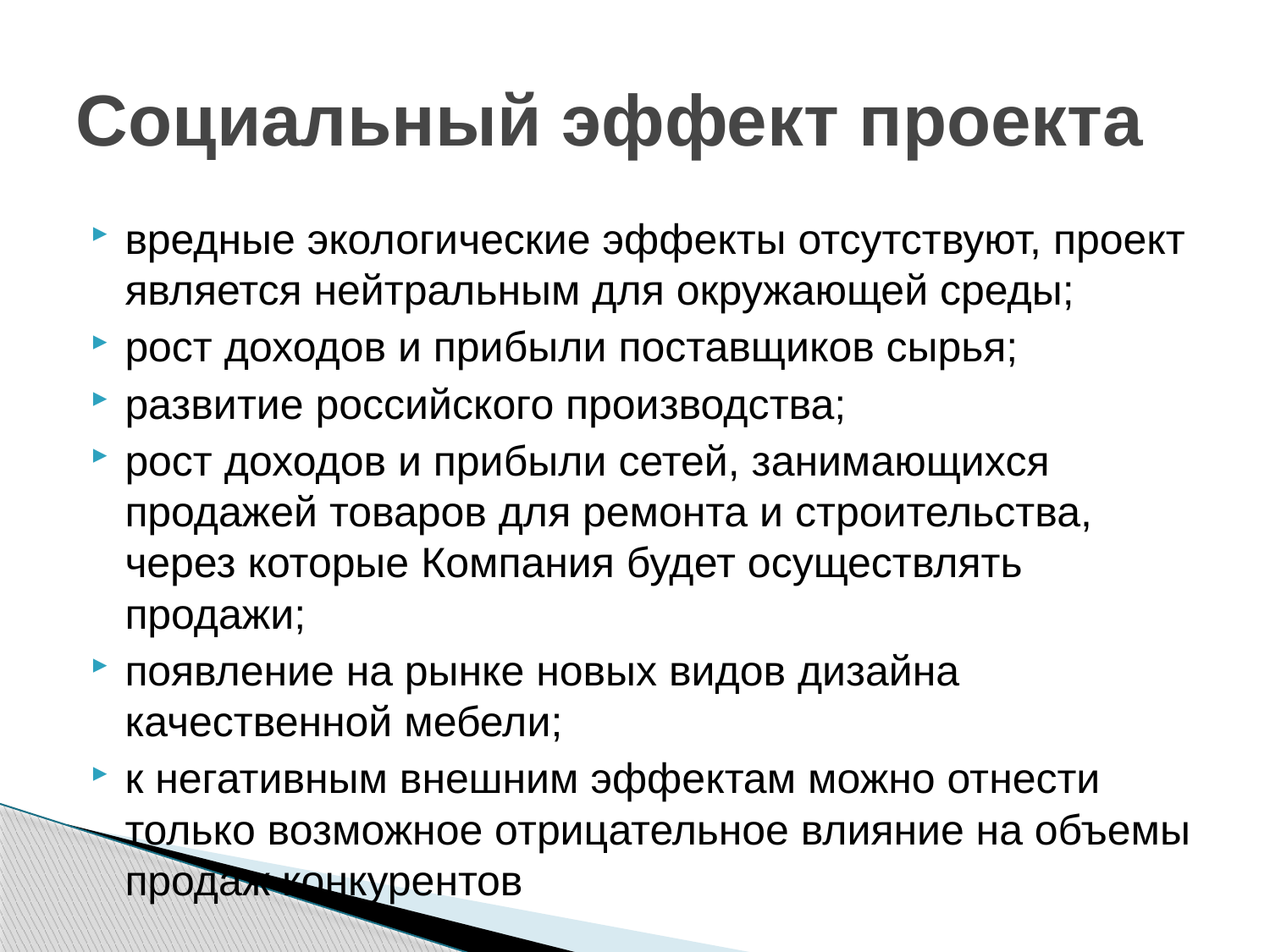

# Социальный эффект проекта
вредные экологические эффекты отсутствуют, проект является нейтральным для окружающей среды;
рост доходов и прибыли поставщиков сырья;
развитие российского производства;
рост доходов и прибыли сетей, занимающихся продажей товаров для ремонта и строительства, через которые Компания будет осуществлять продажи;
появление на рынке новых видов дизайна качественной мебели;
к негативным внешним эффектам можно отнести только возможное отрицательное влияние на объемы продаж конкурентов